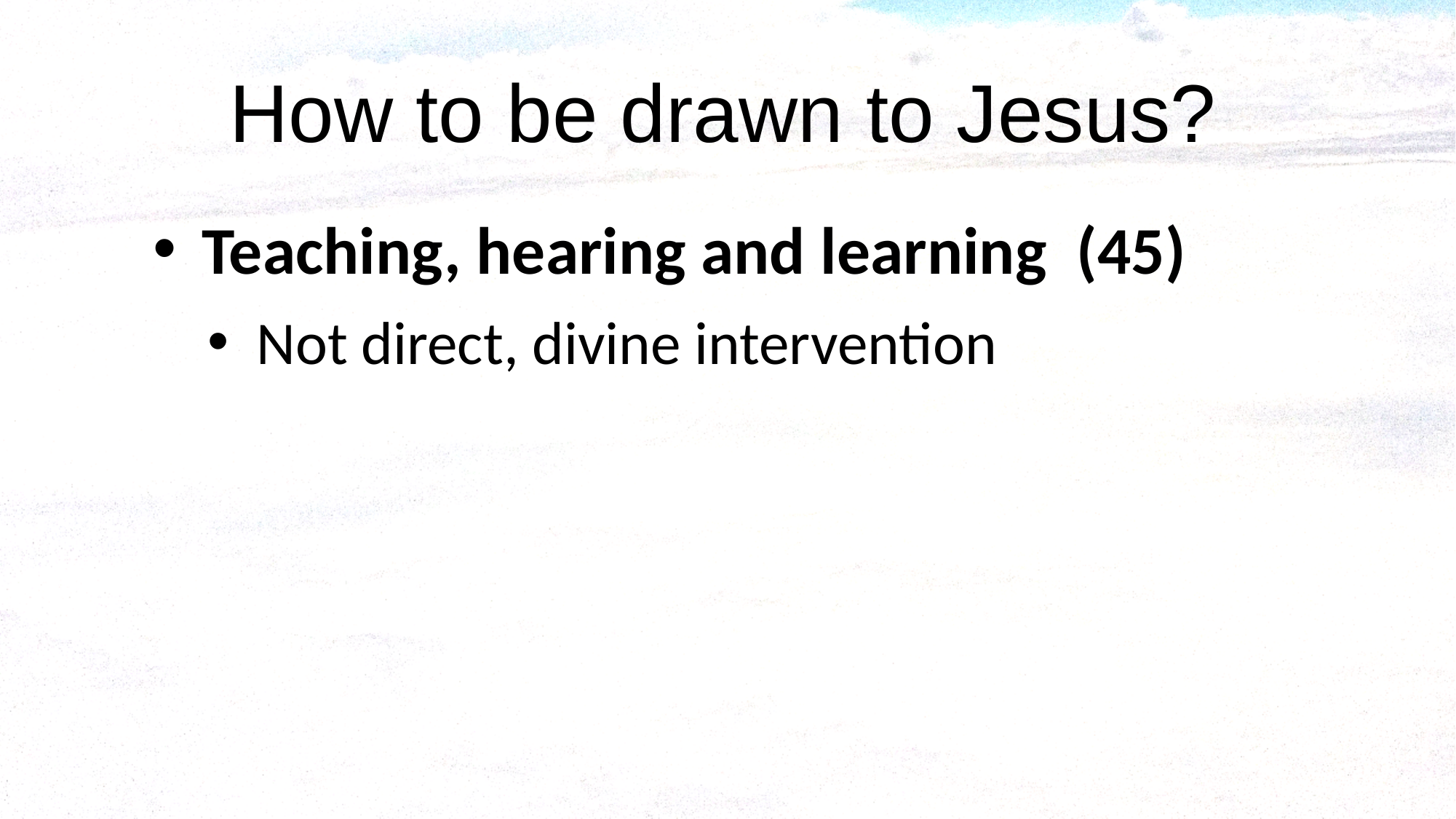

# How to be drawn to Jesus?
Teaching, hearing and learning  (45)
Not direct, divine intervention